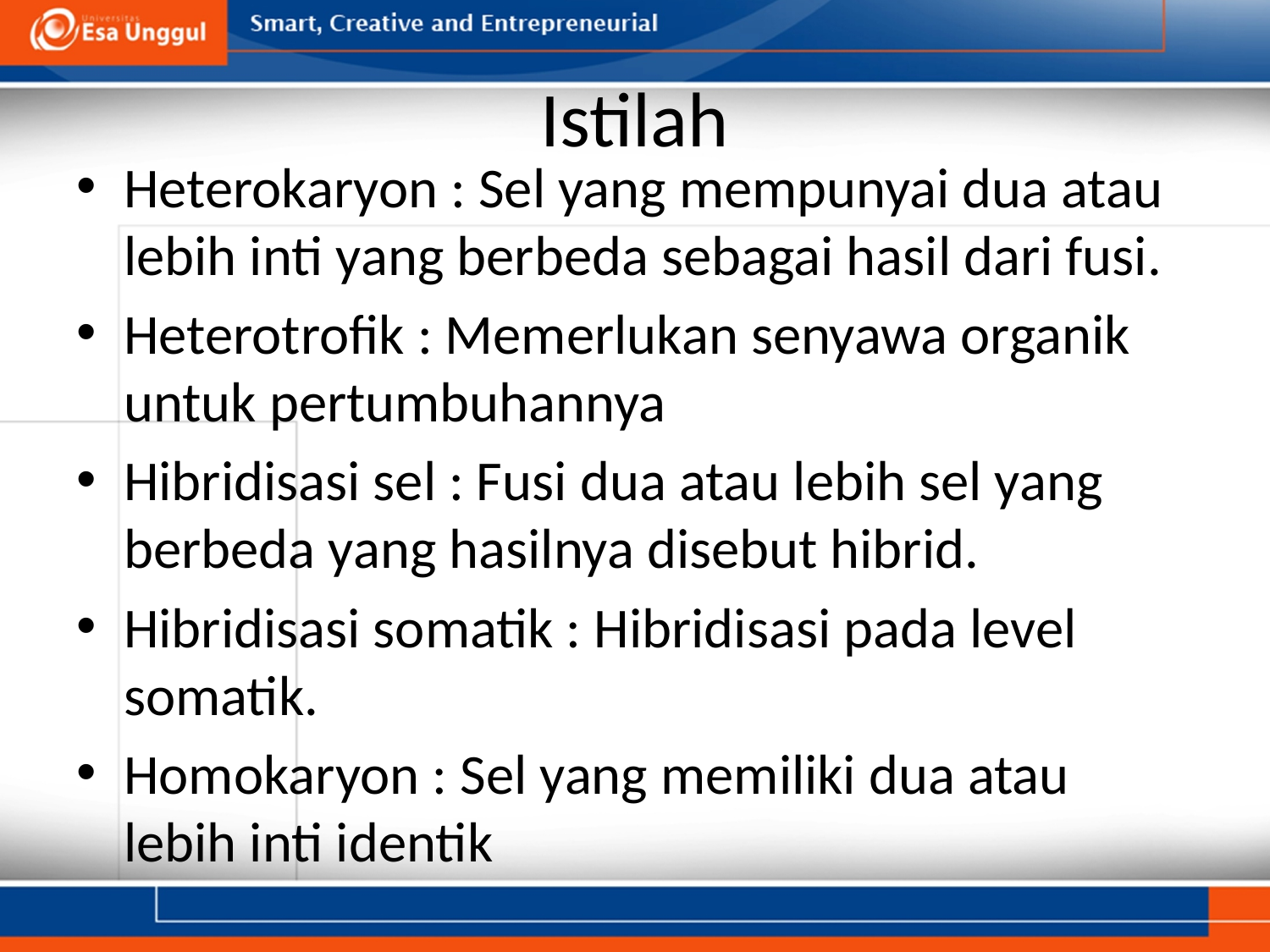

# Istilah
Heterokaryon : Sel yang mempunyai dua atau lebih inti yang berbeda sebagai hasil dari fusi.
Heterotrofik : Memerlukan senyawa organik untuk pertumbuhannya
Hibridisasi sel : Fusi dua atau lebih sel yang berbeda yang hasilnya disebut hibrid.
Hibridisasi somatik : Hibridisasi pada level somatik.
Homokaryon : Sel yang memiliki dua atau lebih inti identik